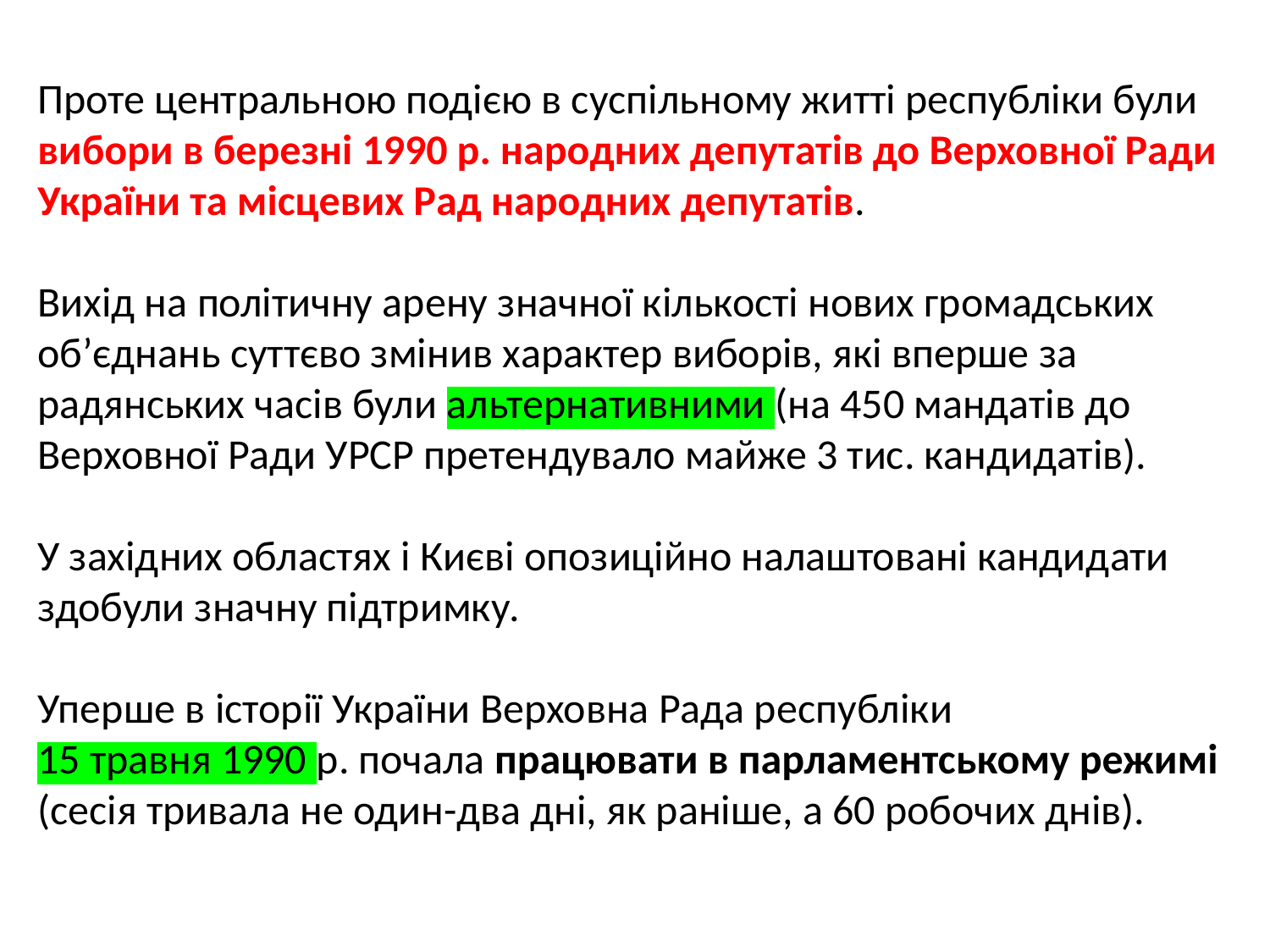

# Проте центральною подією в суспільному житті республіки були вибори в березні 1990 р. народних депутатів до Верховної Ради України та місцевих Рад народних депутатів. Вихід на політичну арену значної кількості нових громадських об’єднань суттєво змінив характер виборів, які вперше за радянських часів були альтернативними (на 450 мандатів до Верховної Ради УРСР претендувало майже 3 тис. кандидатів). У західних областях і Києві опозиційно налаштовані кандидати здобули значну підтримку. Уперше в історії України Верховна Рада республіки 15 травня 1990 р. почала працювати в парламентському режимі (сесія тривала не один-два дні, як раніше, а 60 робочих днів).